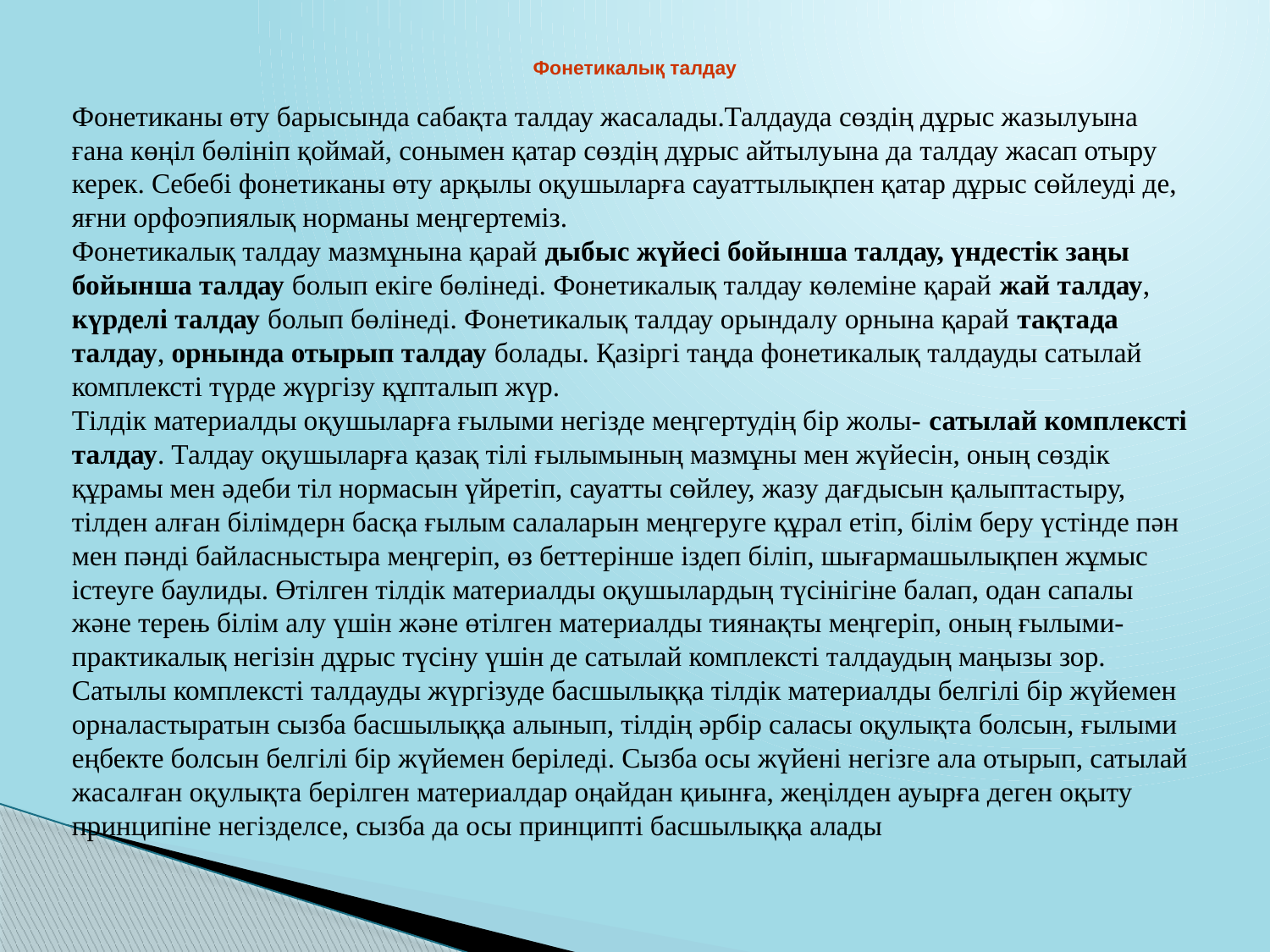

Фонетикалық талдау

Фонетиканы өту барысында сабақта талдау жасалады.Талдауда сөздің дұрыс жазылуына ғана көңіл бөлініп қоймай, сонымен қатар сөздің дұрыс айтылуына да талдау жасап отыру керек. Себебі фонетиканы өту арқылы оқушыларға сауаттылықпен қатар дұрыс сөйлеуді де, яғни орфоэпиялық норманы меңгертеміз.
Фонетикалық талдау мазмұнына қарай дыбыс жүйесі бойынша талдау, үндестік заңы бойынша талдау болып екіге бөлінеді. Фонетикалық талдау көлеміне қарай жай талдау, күрделі талдау болып бөлінеді. Фонетикалық талдау орындалу орнына қарай тақтада талдау, орнында отырып талдау болады. Қазіргі таңда фонетикалық талдауды сатылай комплексті түрде жүргізу құпталып жүр.
Тілдік материалды оқушыларға ғылыми негізде меңгертудің бір жолы- сатылай комплексті талдау. Талдау оқушыларға қазақ тілі ғылымының мазмұны мен жүйесін, оның сөздік құрамы мен әдеби тіл нормасын үйретіп, сауатты сөйлеу, жазу дағдысын қалыптастыру, тілден алған білімдерн басқа ғылым салаларын меңгеруге құрал етіп, білім беру үстінде пән мен пәнді байласныстыра меңгеріп, өз беттерінше іздеп біліп, шығармашылықпен жұмыс істеуге баулиды. Өтілген тілдік материалды оқушылардың түсінігіне балап, одан сапалы және терењ білім алу үшін және өтілген материалды тиянақты меңгеріп, оның ғылыми-практикалық негізін дұрыс түсіну үшін де сатылай комплексті талдаудың маңызы зор. Сатылы комплексті талдауды жүргізуде басшылыққа тілдік материалды белгілі бір жүйемен орналастыратын сызба басшылыққа алынып, тілдің әрбір саласы оқулықта болсын, ғылыми еңбекте болсын белгілі бір жүйемен беріледі. Сызба осы жүйені негізге ала отырып, сатылай жасалған оқулықта берілген материалдар оңайдан қиынға, жеңілден ауырға деген оқыту принципіне негізделсе, сызба да осы принципті басшылыққа алады